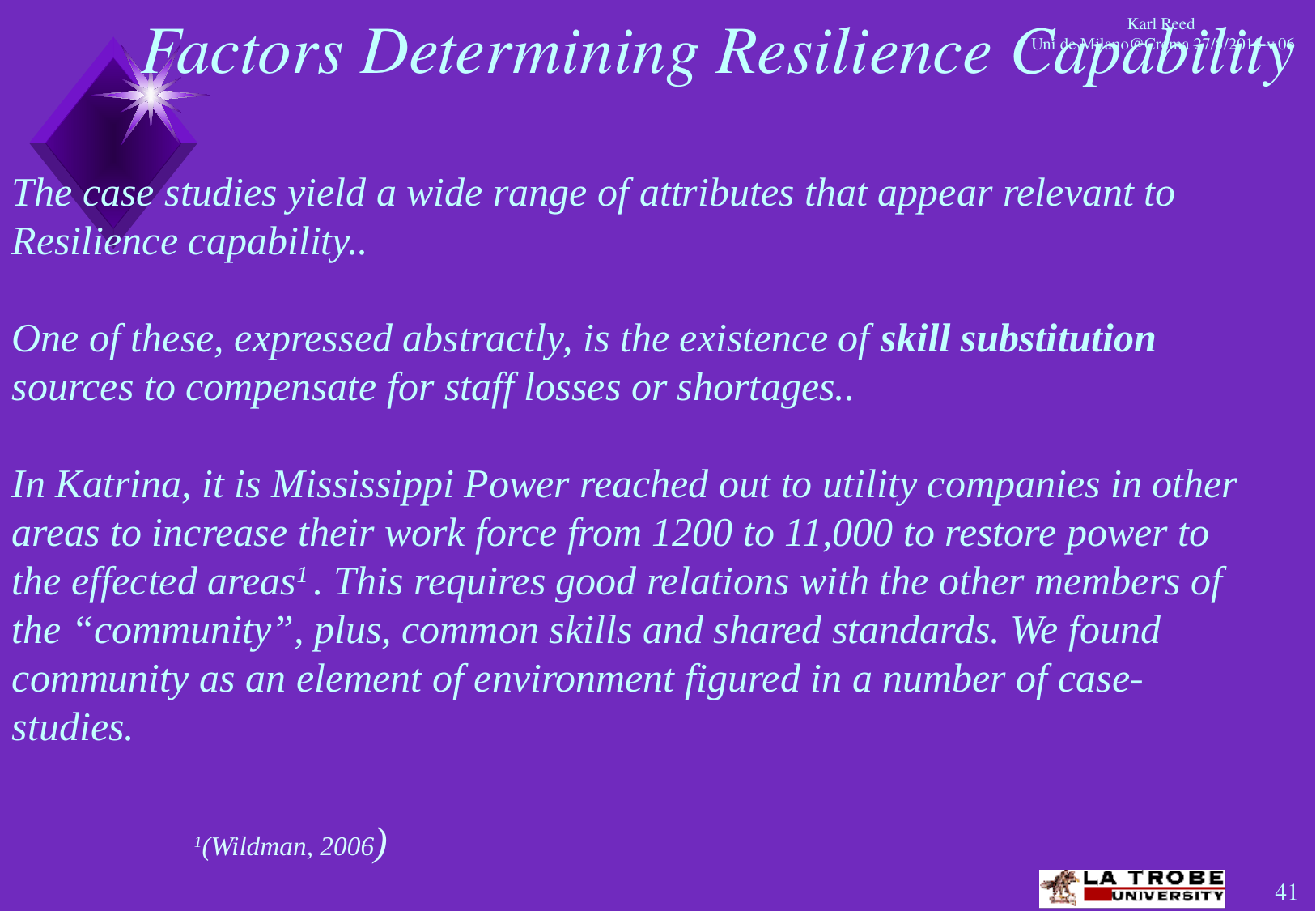

# Factors Determining Resilience Capability

The case studies yield a wide range of attributes that appear relevant to Resilience capability..

One of these, expressed abstractly, is the existence of skill substitution sources to compensate for staff losses or shortages..

In Katrina, it is Mississippi Power reached out to utility companies in other areas to increase their work force from 1200 to 11,000 to restore power to the effected areas1 . This requires good relations with the other members of the “community”, plus, common skills and shared standards. We found community as an element of environment figured in a number of case-studies.

1(Wildman, 2006)